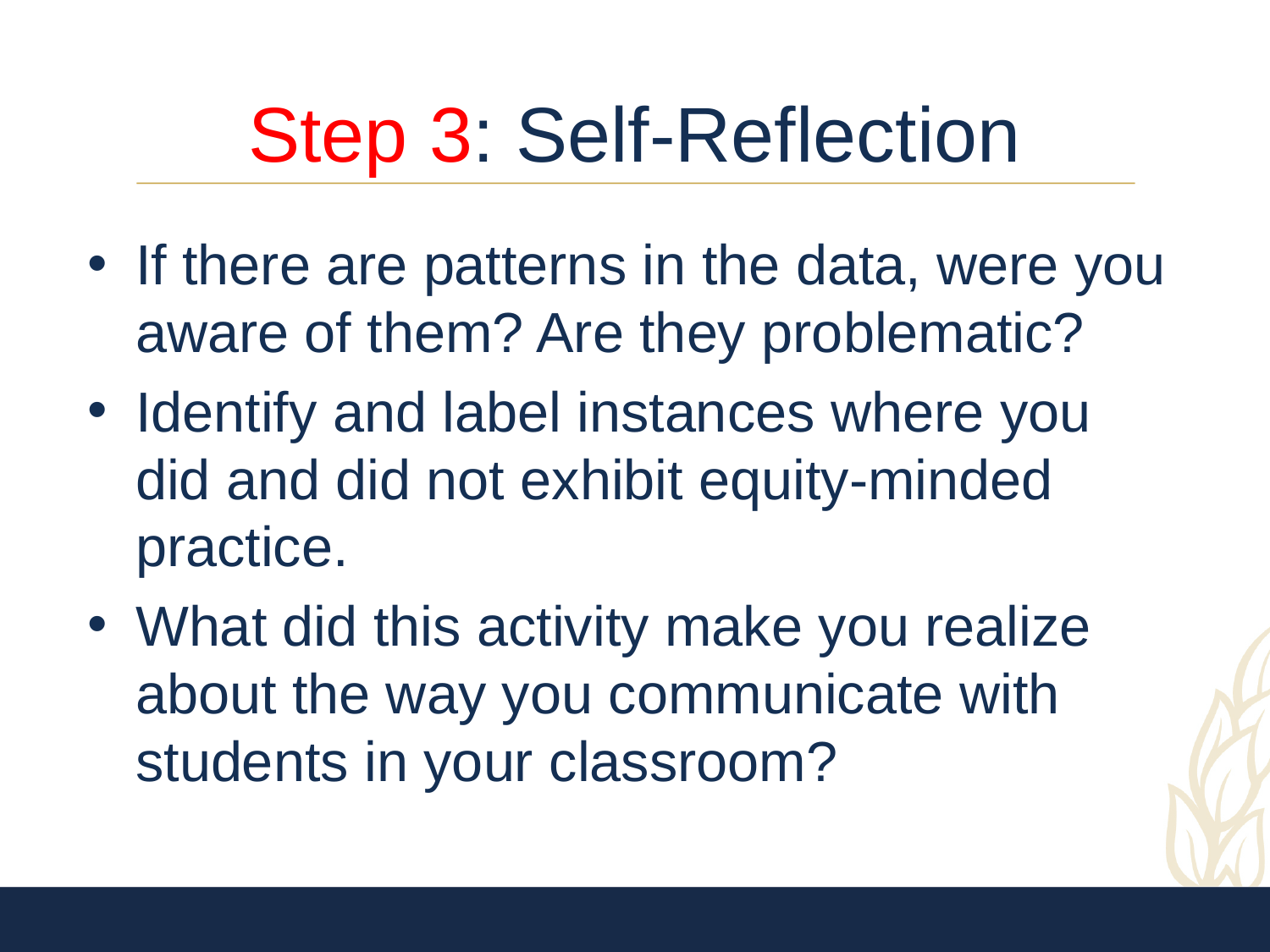

# Step 3: Self-Reflection
If there are patterns in the data, were you aware of them? Are they problematic?
Identify and label instances where you did and did not exhibit equity-minded practice.
What did this activity make you realize about the way you communicate with students in your classroom?